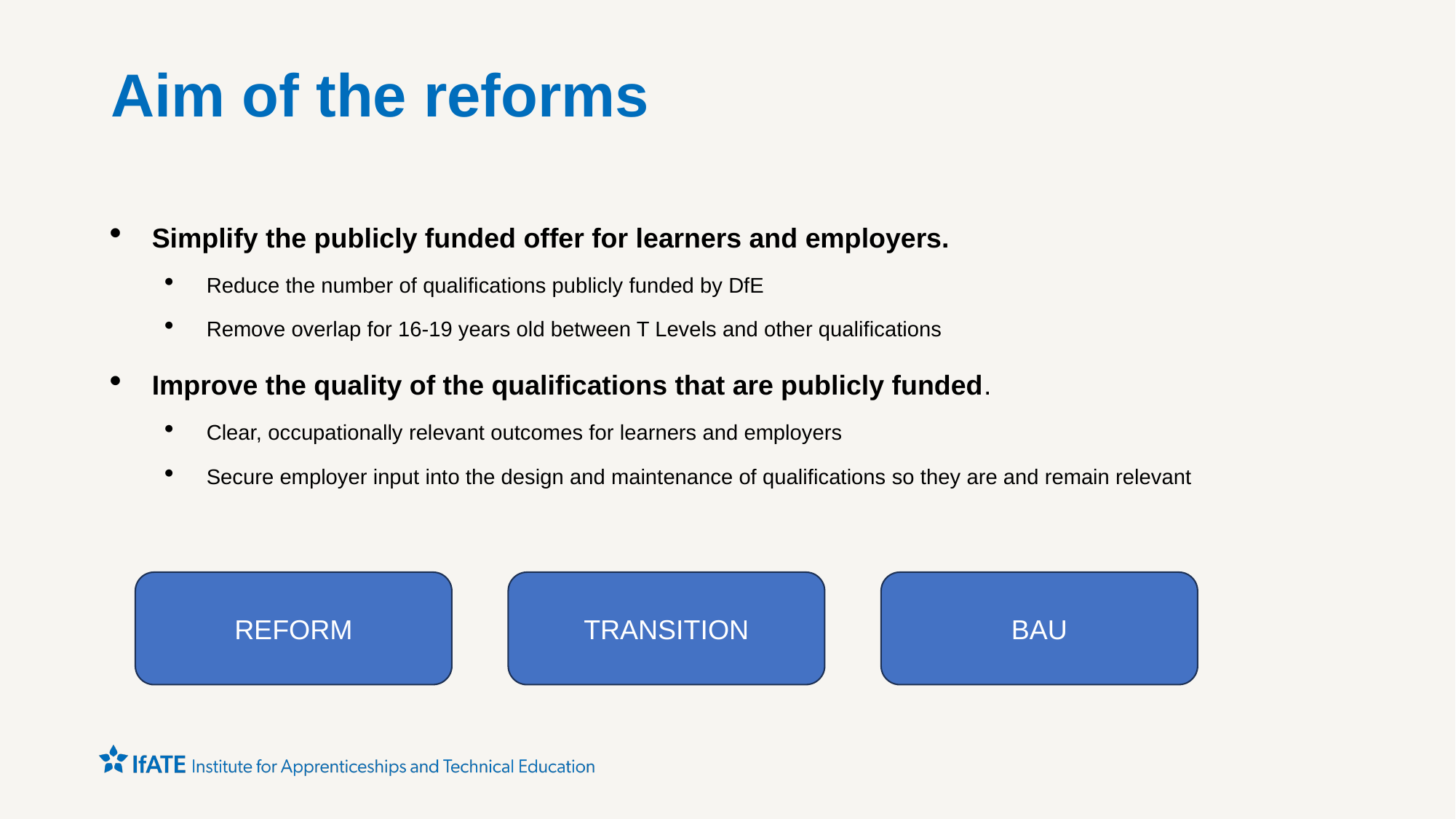

# Aim of the reforms
Simplify the publicly funded offer for learners and employers.
Reduce the number of qualifications publicly funded by DfE
Remove overlap for 16-19 years old between T Levels and other qualifications
Improve the quality of the qualifications that are publicly funded.
Clear, occupationally relevant outcomes for learners and employers
Secure employer input into the design and maintenance of qualifications so they are and remain relevant

REFORM
TRANSITION
BAU